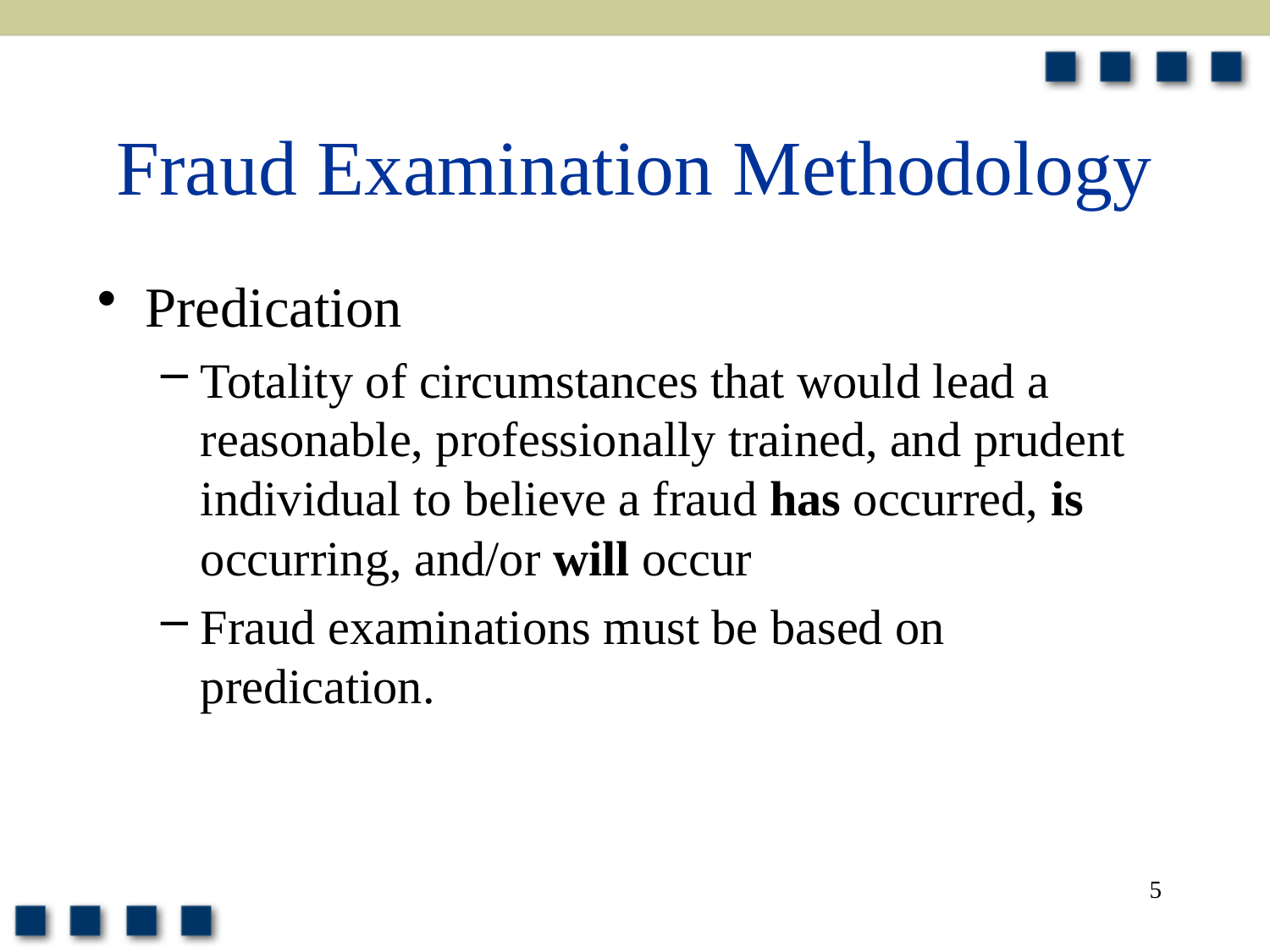

# Fraud Examination Methodology
Predication
Totality of circumstances that would lead a reasonable, professionally trained, and prudent individual to believe a fraud has occurred, is occurring, and/or will occur
Fraud examinations must be based on predication.
5